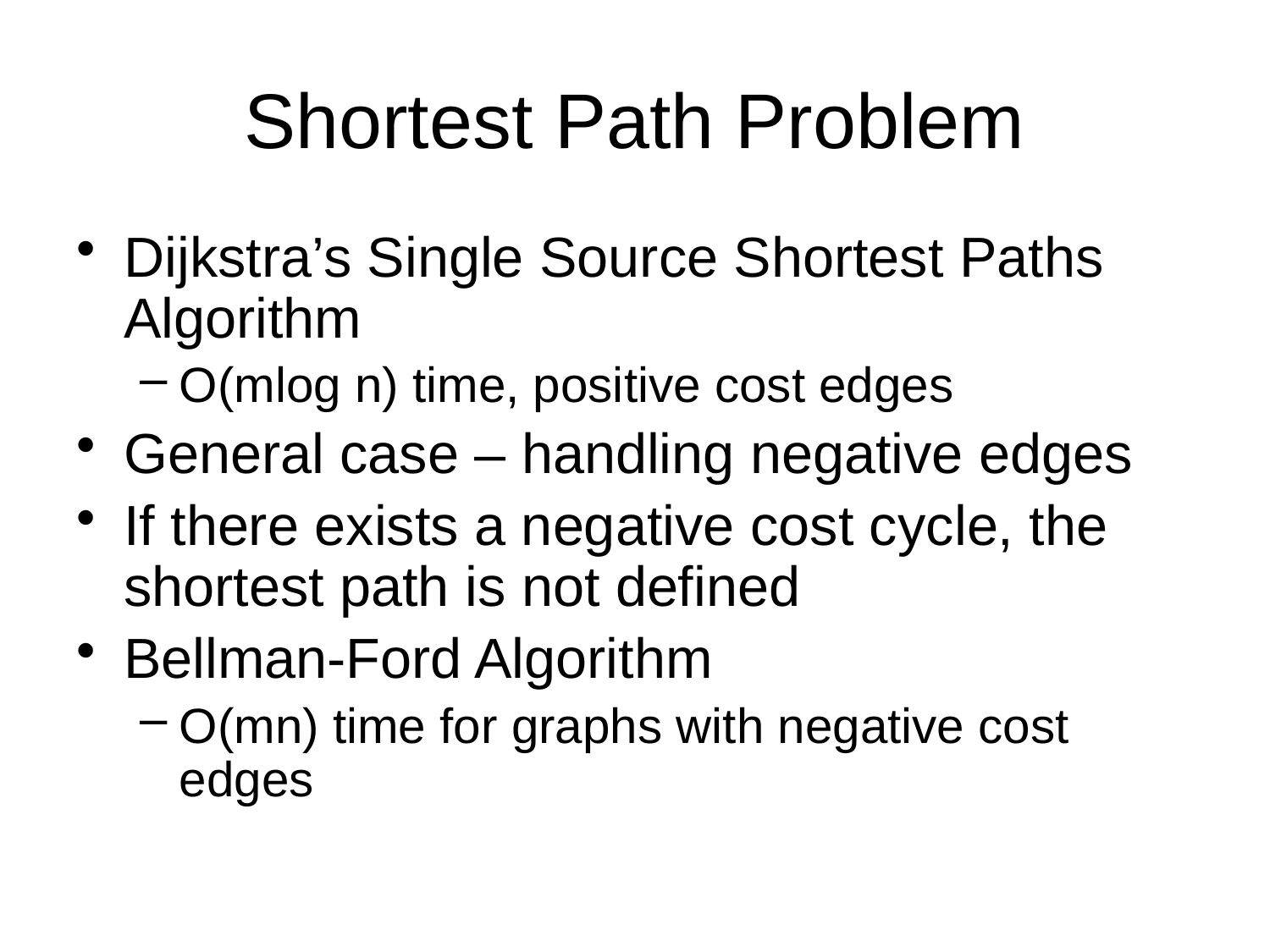

# Shortest Path Problem
Dijkstra’s Single Source Shortest Paths Algorithm
O(mlog n) time, positive cost edges
General case – handling negative edges
If there exists a negative cost cycle, the shortest path is not defined
Bellman-Ford Algorithm
O(mn) time for graphs with negative cost edges